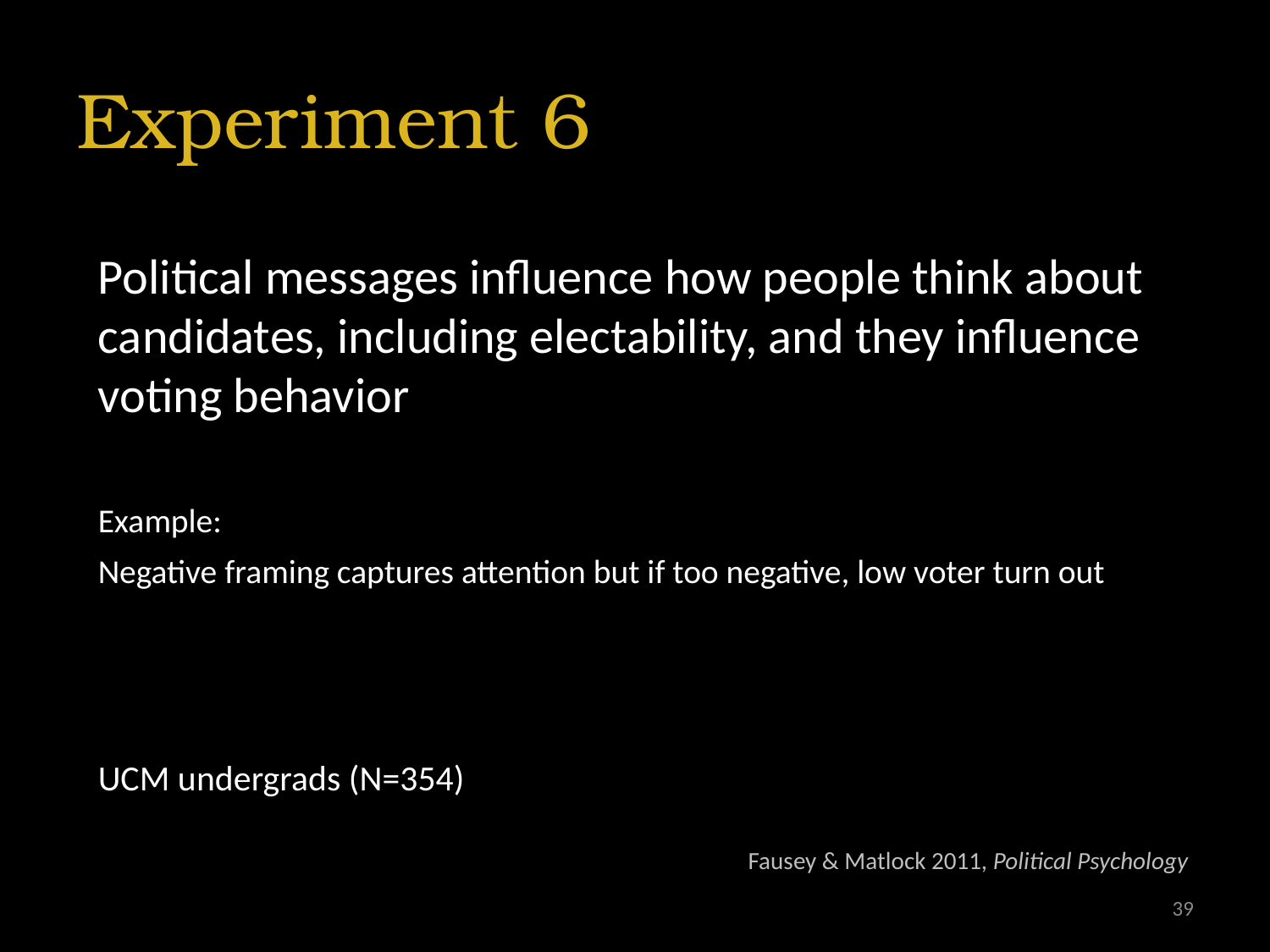

# Experiment 6
Political messages influence how people think about candidates, including electability, and they influence voting behavior

Example:
Negative framing captures attention but if too negative, low voter turn out

UCM undergrads (N=354)

Fausey & Matlock 2011, Political Psychology
39